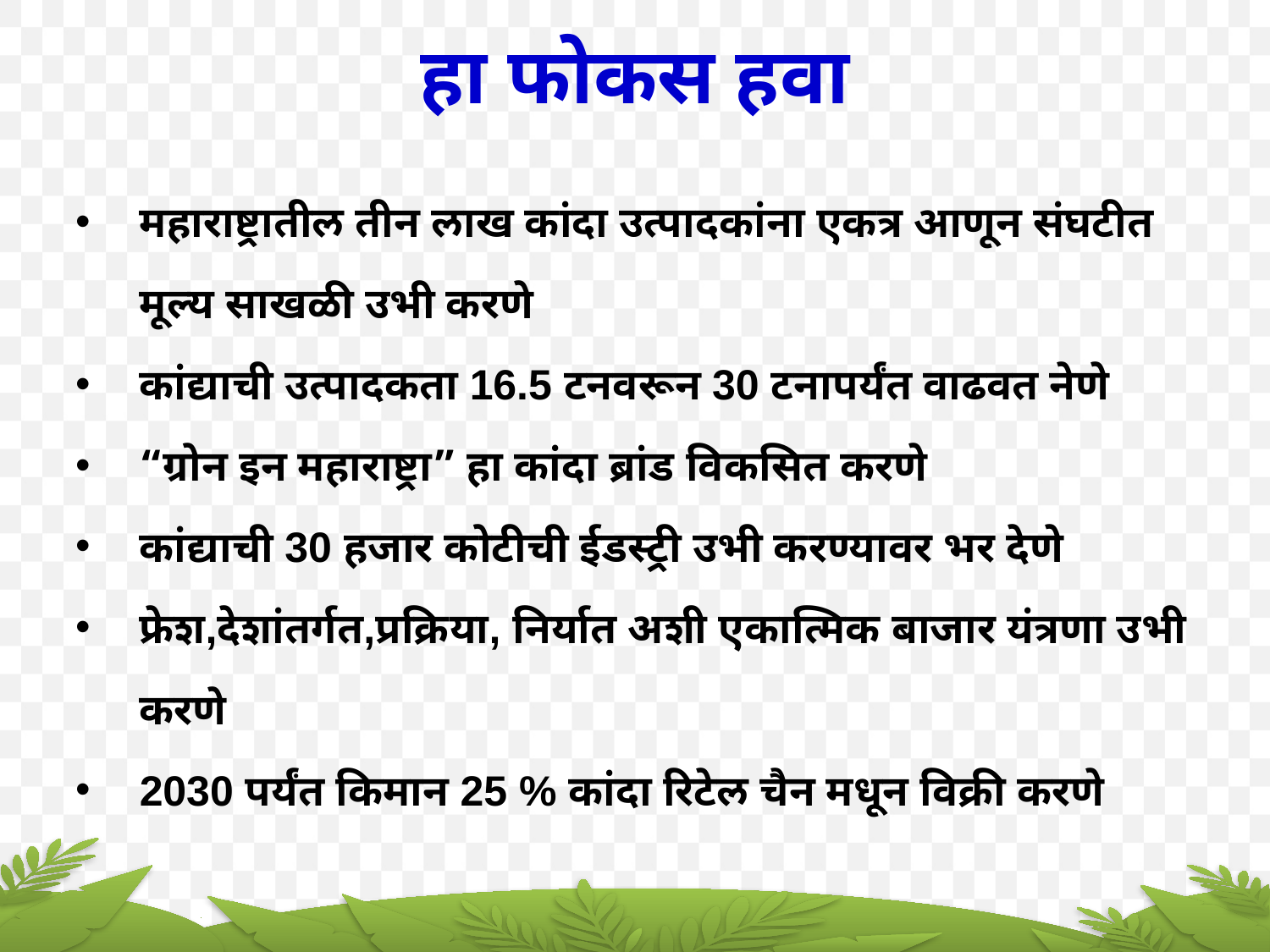

हा फोकस हवा
महाराष्ट्रातील तीन लाख कांदा उत्पादकांना एकत्र आणून संघटीत मूल्य साखळी उभी करणे
कांद्याची उत्पादकता 16.5 टनवरून 30 टनापर्यंत वाढवत नेणे
“ग्रोन इन महाराष्ट्रा” हा कांदा ब्रांड विकसित करणे
कांद्याची 30 हजार कोटीची ईडस्ट्री उभी करण्यावर भर देणे
फ्रेश,देशांतर्गत,प्रक्रिया, निर्यात अशी एकात्मिक बाजार यंत्रणा उभी करणे
2030 पर्यंत किमान 25 % कांदा रिटेल चैन मधून विक्री करणे